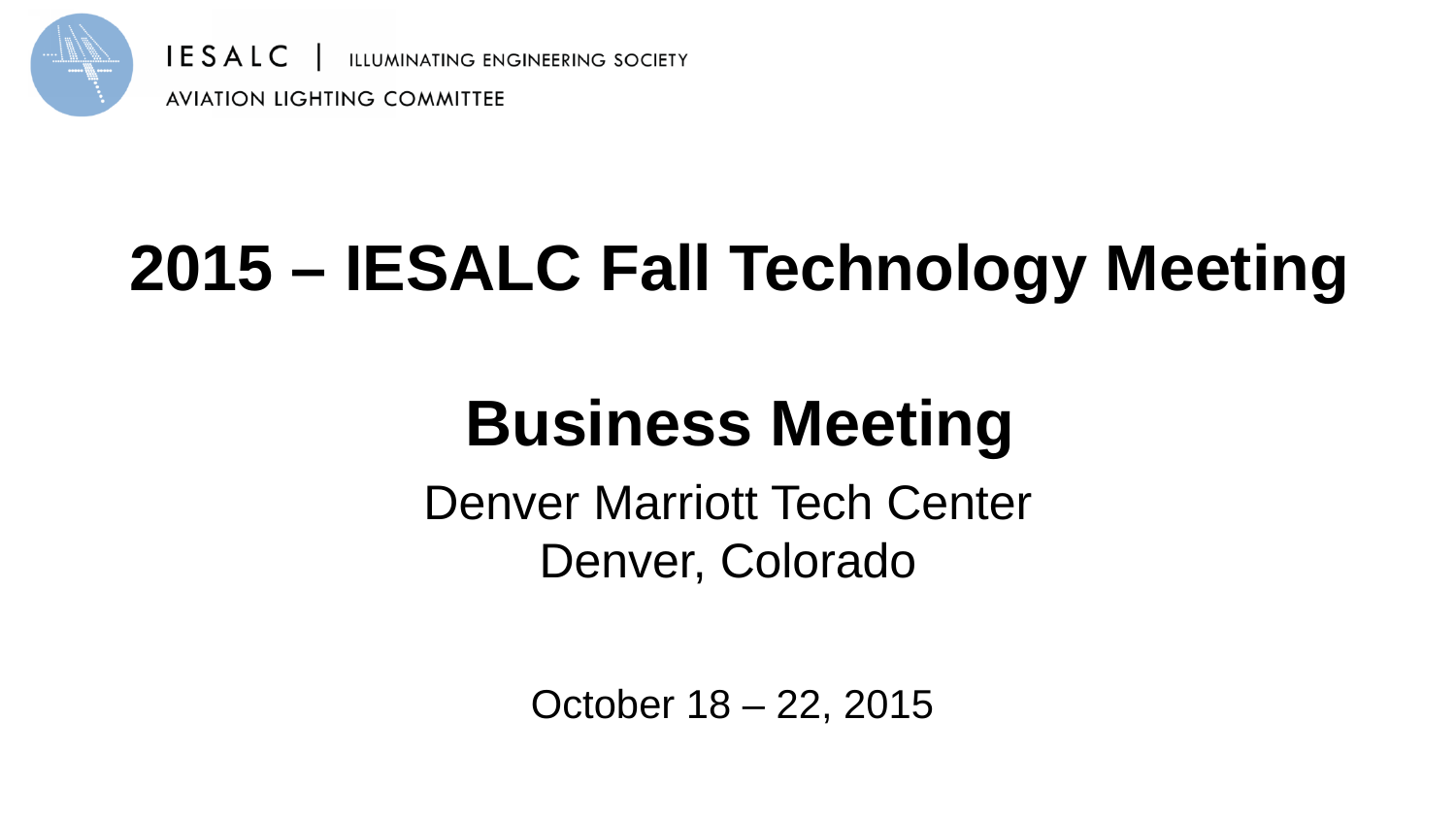

# 2015 – IESALC Fall Technology Meeting Business Meeting
Denver Marriott Tech Center
Denver, Colorado
October 18 – 22, 2015